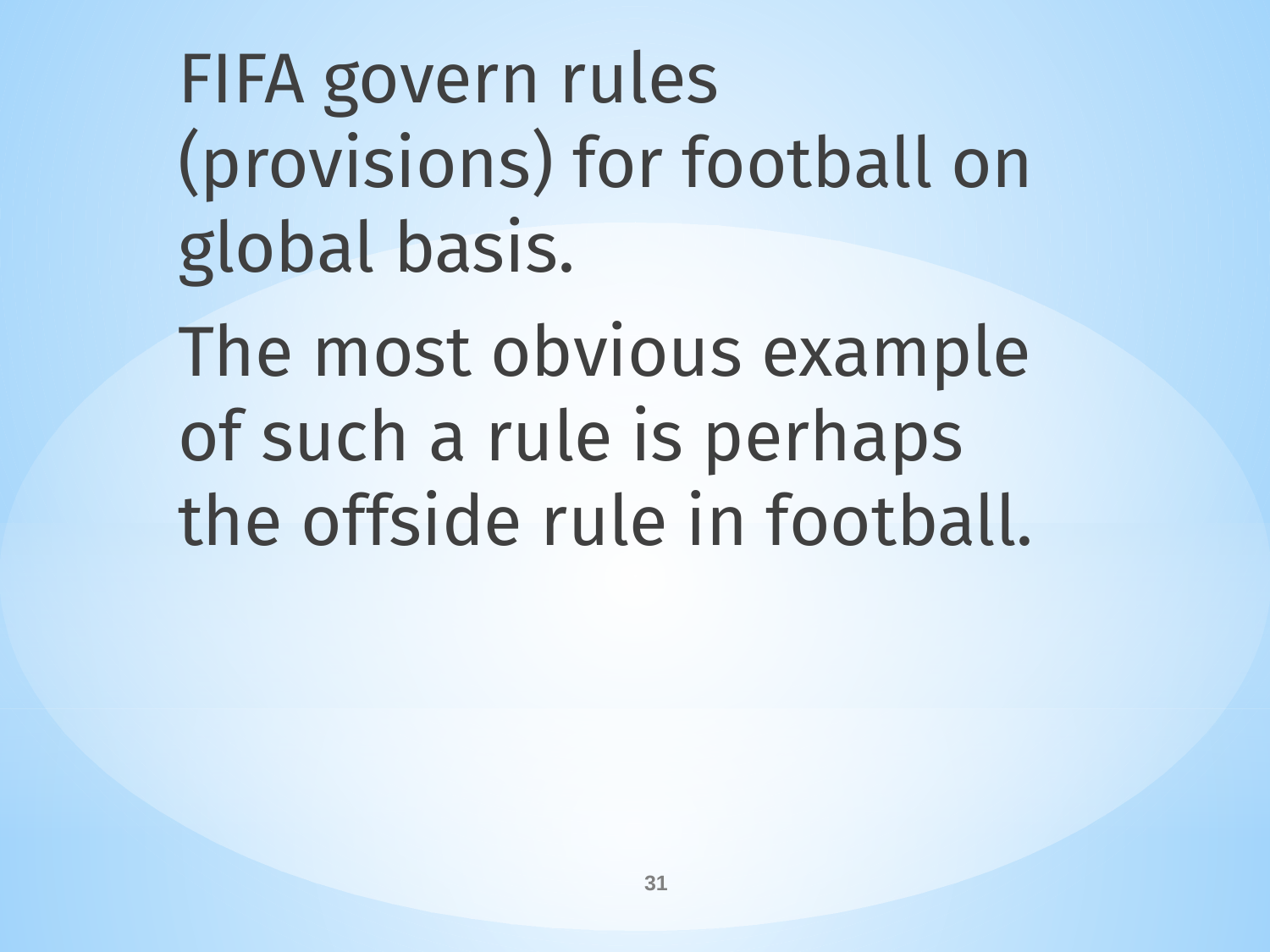

FIFA govern rules (provisions) for football on global basis.
The most obvious example of such a rule is perhaps the offside rule in football.

#
31